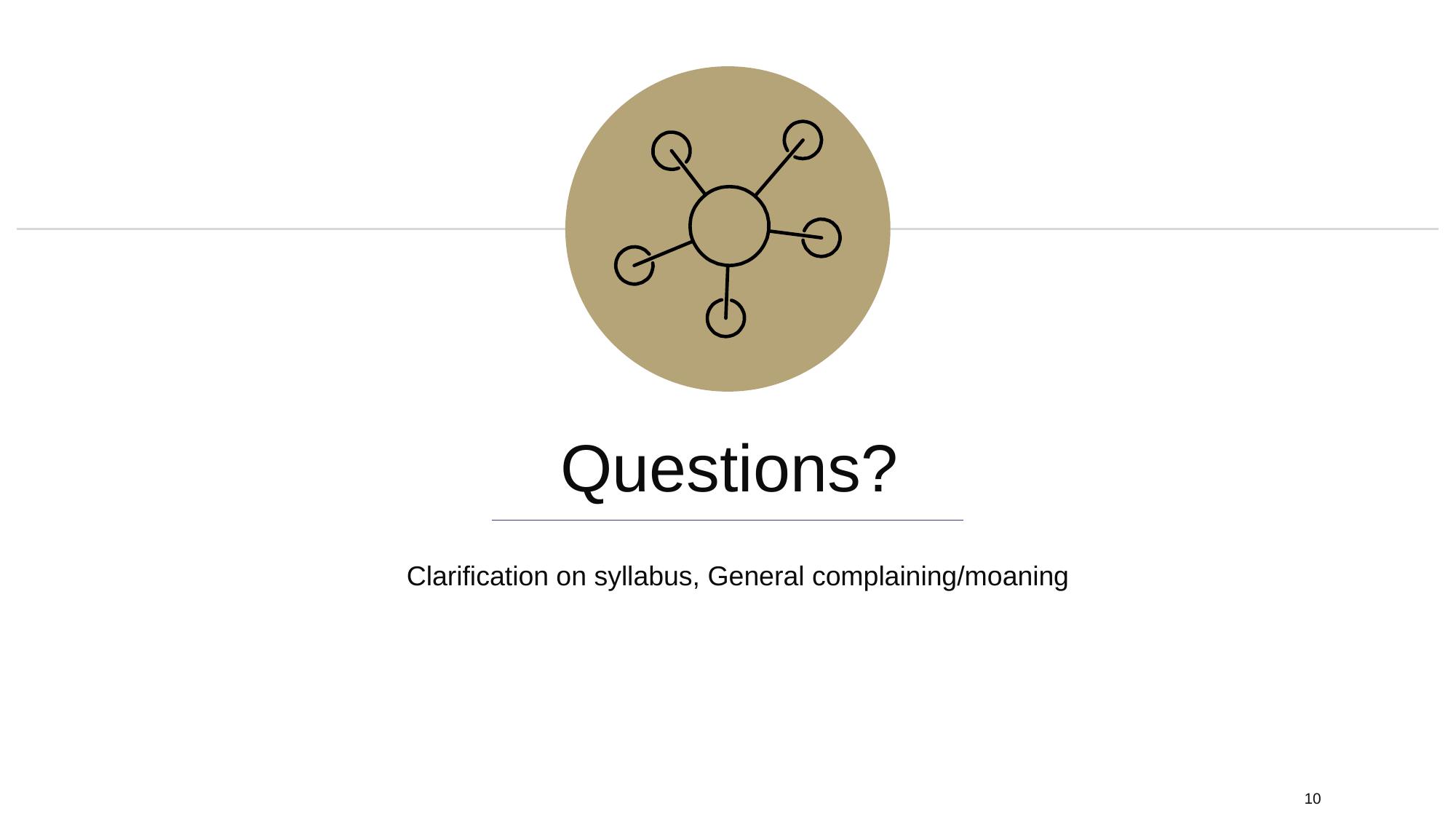

# Questions?
Clarification on syllabus, General complaining/moaning
10